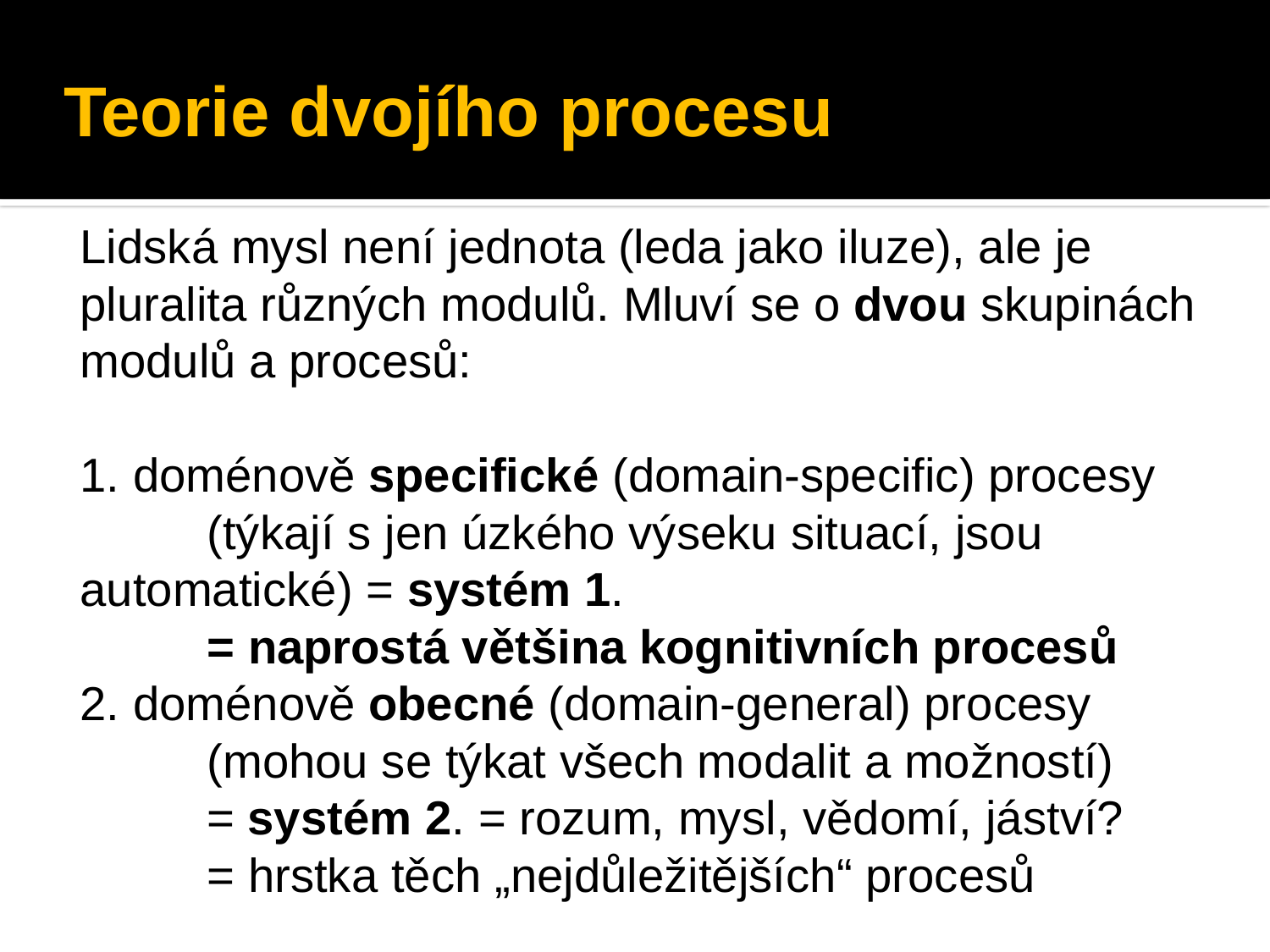

# Teorie dvojího procesu
Lidská mysl není jednota (leda jako iluze), ale je pluralita různých modulů. Mluví se o dvou skupinách modulů a procesů:

1. doménově specifické (domain-specific) procesy
	(týkají s jen úzkého výseku situací, jsou 	automatické) = systém 1.
	= naprostá většina kognitivních procesů
2. doménově obecné (domain-general) procesy
	(mohou se týkat všech modalit a možností)
	= systém 2. = rozum, mysl, vědomí, jáství?
	= hrstka těch „nejdůležitějších“ procesů